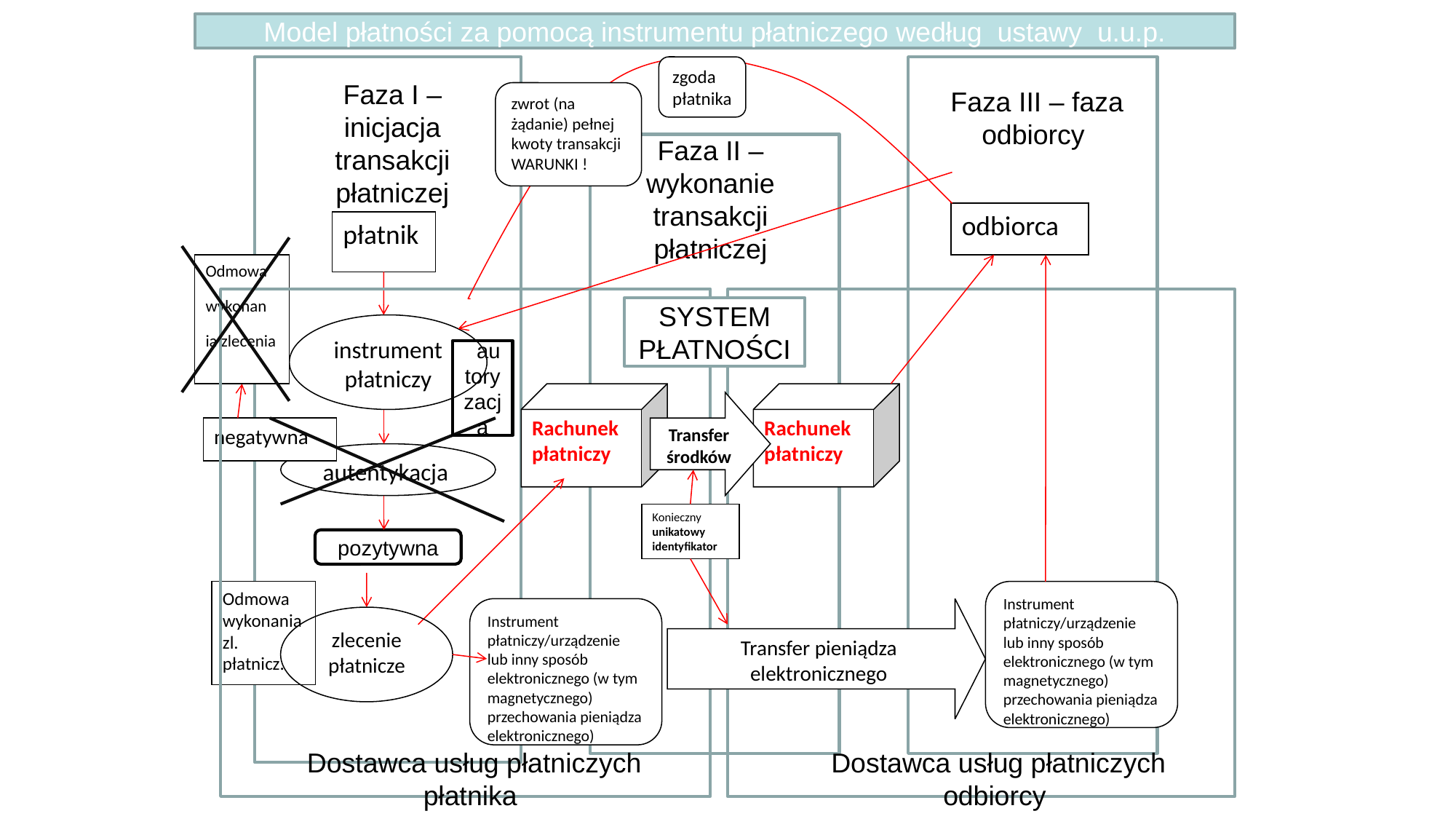

Model płatności za pomocą instrumentu płatniczego według  ustawy  u.u.p.

zgoda płatnika

Faza III – faza odbiorcy
zwrot (na żądanie) pełnej kwoty transakcji WARUNKI !

Faza I – inicjacja transakcji płatniczej

Faza II – wykonanie transakcji płatniczej
odbiorca

płatnik

Odmowa
wykonan
ia zlecenia

SYSTEM PŁATNOŚCI
instrument płatniczy
aautoryzacja
Rachunek płatniczy
Rachunek płatniczy
Transfer środków
negatywna
autentykacja
Konieczny unikatowy identyfikator
pozytywna
Odmowa wykonania zl. płatnicz.
Instrument płatniczy/urządzenie lub inny sposób elektronicznego (w tym magnetycznego) przechowania pieniądza elektronicznego)

Instrument płatniczy/urządzenie lub inny sposób elektronicznego (w tym magnetycznego) przechowania pieniądza elektronicznego)

Transfer pieniądza elektronicznego
zlecenie płatnicze

Dostawca usług płatniczych płatnika

Dostawca usług płatniczych odbiorcy